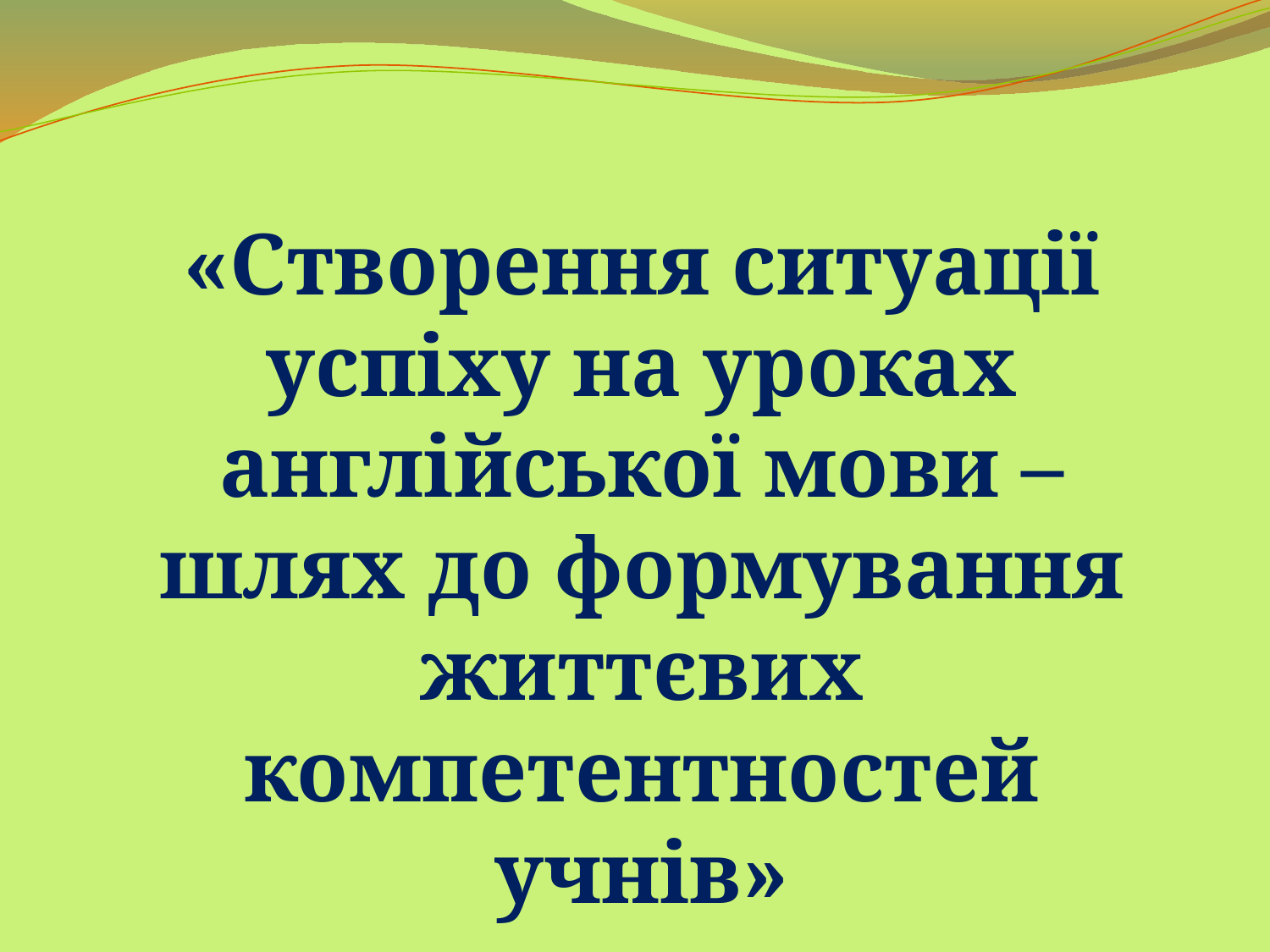

«Створення ситуації успіху на уроках англійської мови – шлях до формування життєвих компетентностей учнів»